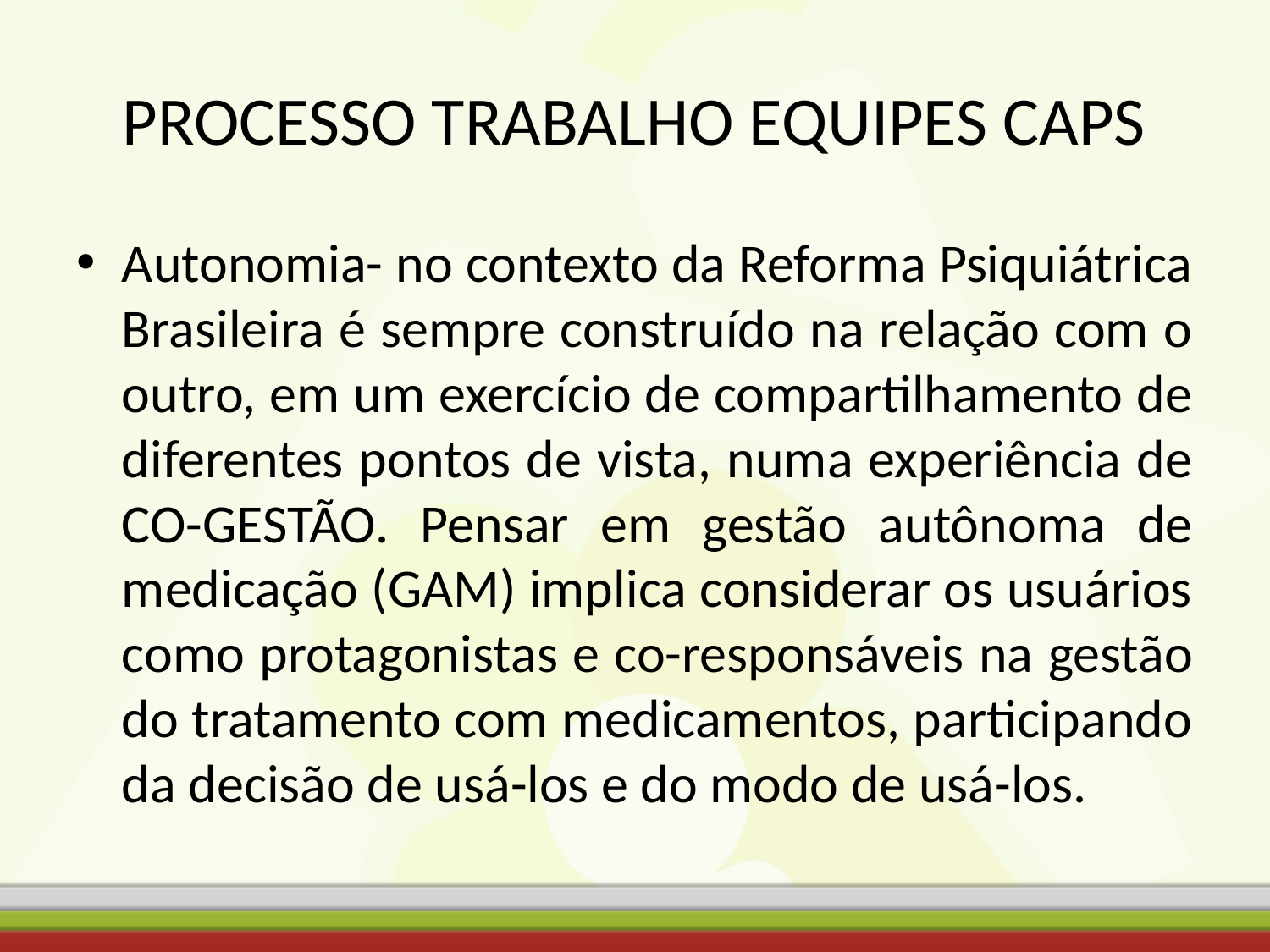

# PROCESSO TRABALHO EQUIPES CAPS
Autonomia- no contexto da Reforma Psiquiátrica Brasileira é sempre construído na relação com o outro, em um exercício de compartilhamento de diferentes pontos de vista, numa experiência de CO-GESTÃO. Pensar em gestão autônoma de medicação (GAM) implica considerar os usuários como protagonistas e co-responsáveis na gestão do tratamento com medicamentos, participando da decisão de usá-los e do modo de usá-los.